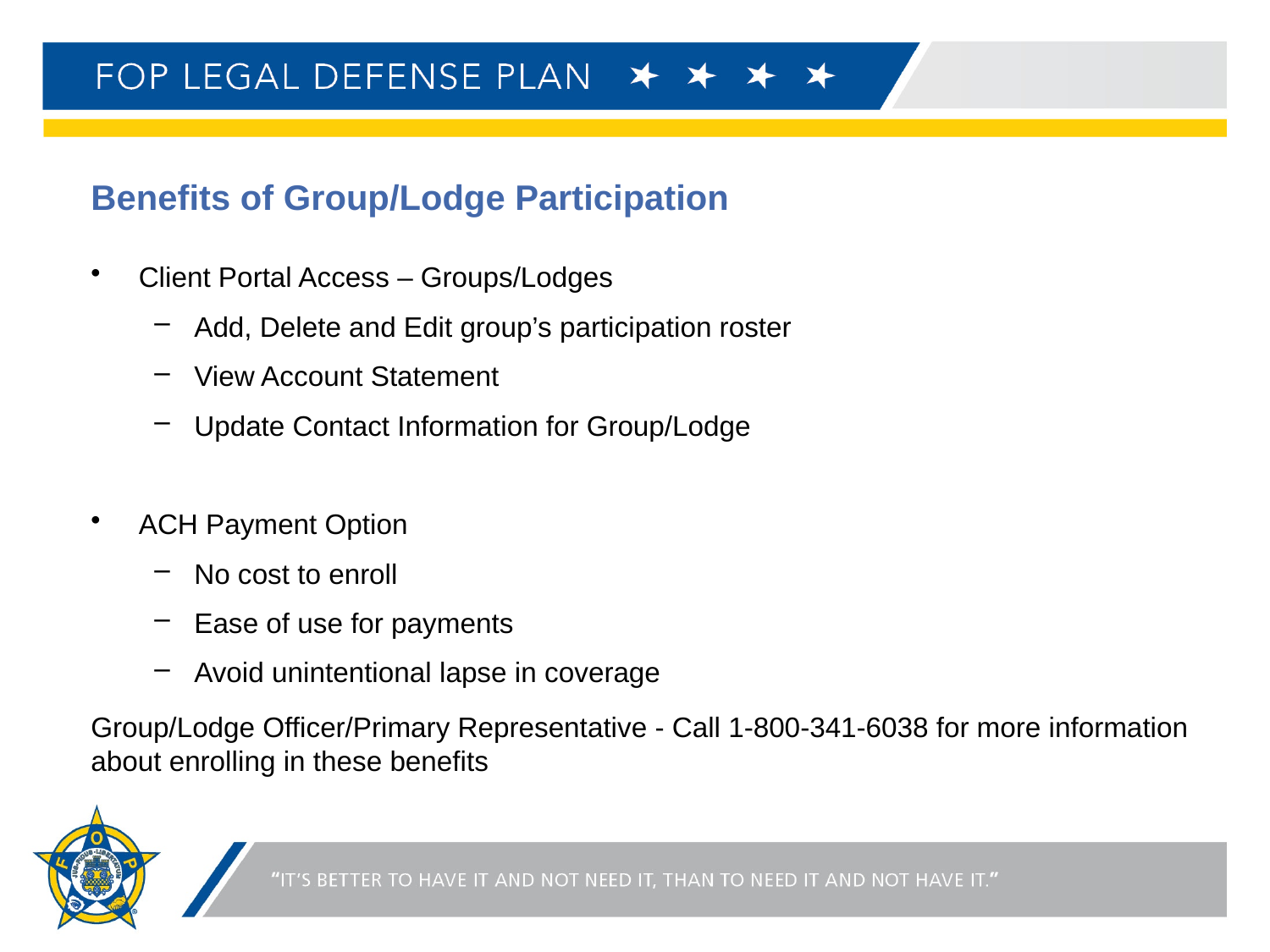

# Benefits of Group/Lodge Participation
Client Portal Access – Groups/Lodges
Add, Delete and Edit group’s participation roster
View Account Statement
Update Contact Information for Group/Lodge

ACH Payment Option
No cost to enroll
Ease of use for payments
Avoid unintentional lapse in coverage
Group/Lodge Officer/Primary Representative - Call 1-800-341-6038 for more information about enrolling in these benefits